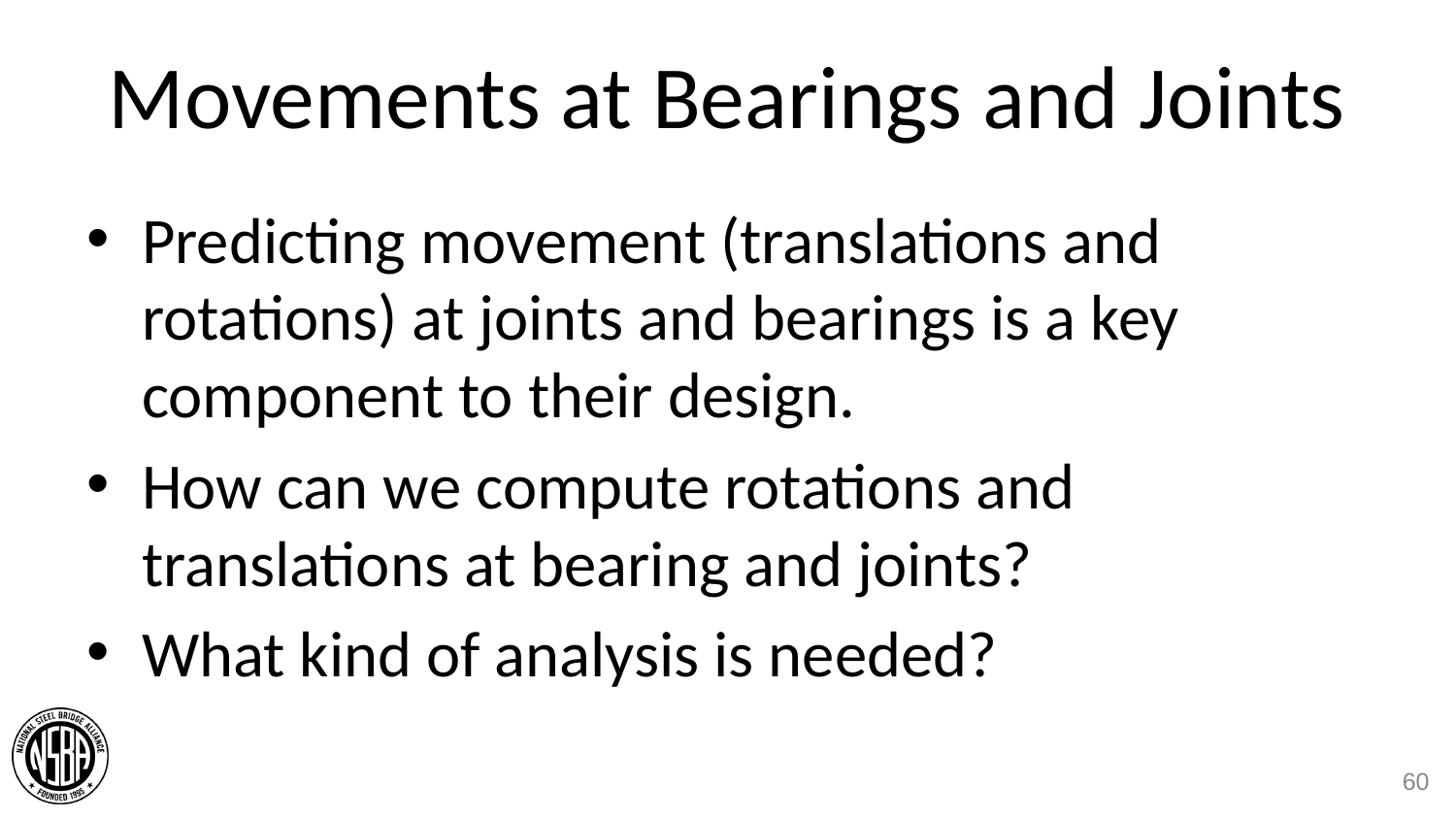

# Movements at Bearings and Joints
Predicting movement (translations and rotations) at joints and bearings is a key component to their design.
How can we compute rotations and translations at bearing and joints?
What kind of analysis is needed?
60